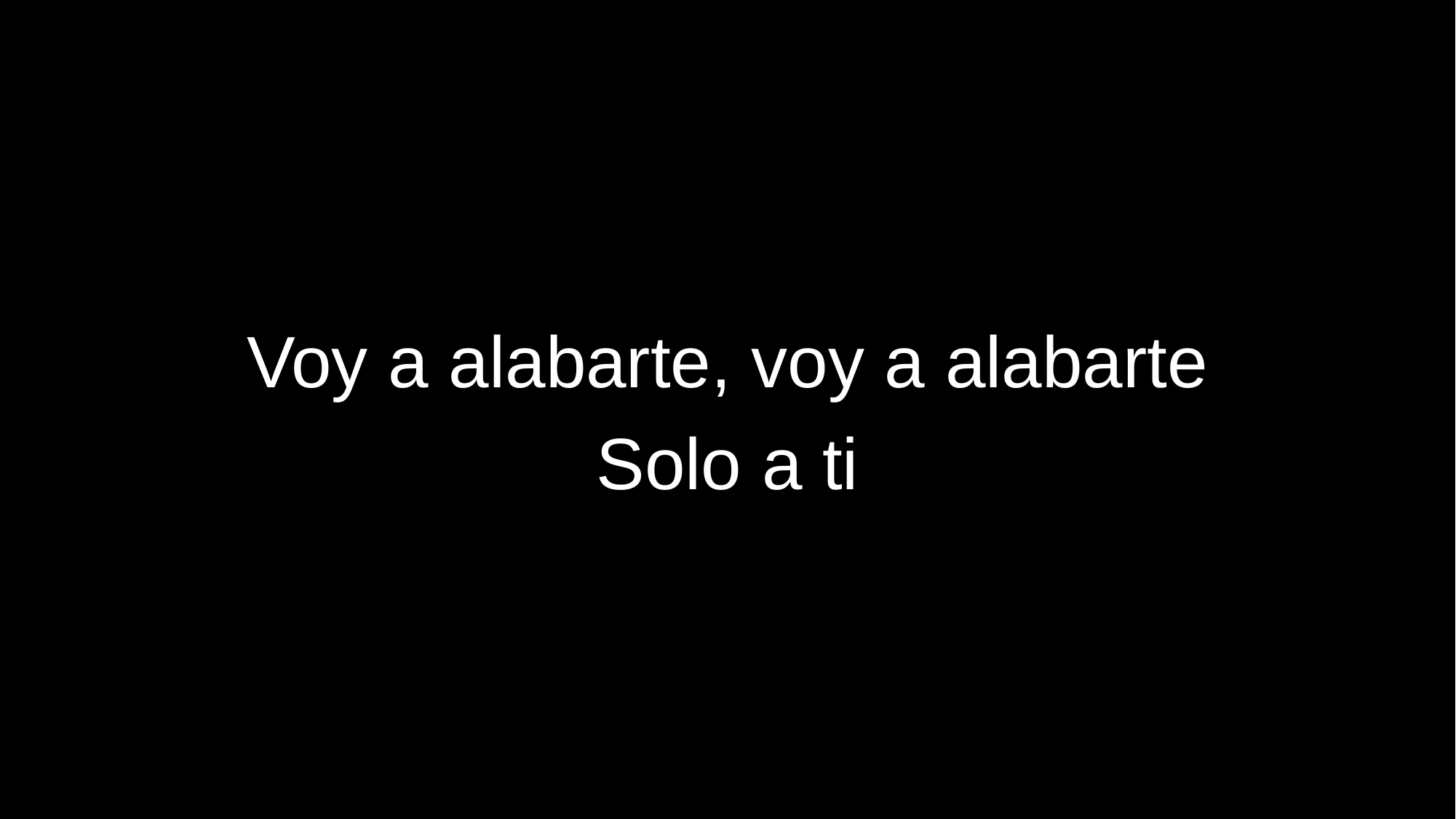

Voy a alabarte, voy a alabarte
Solo a ti